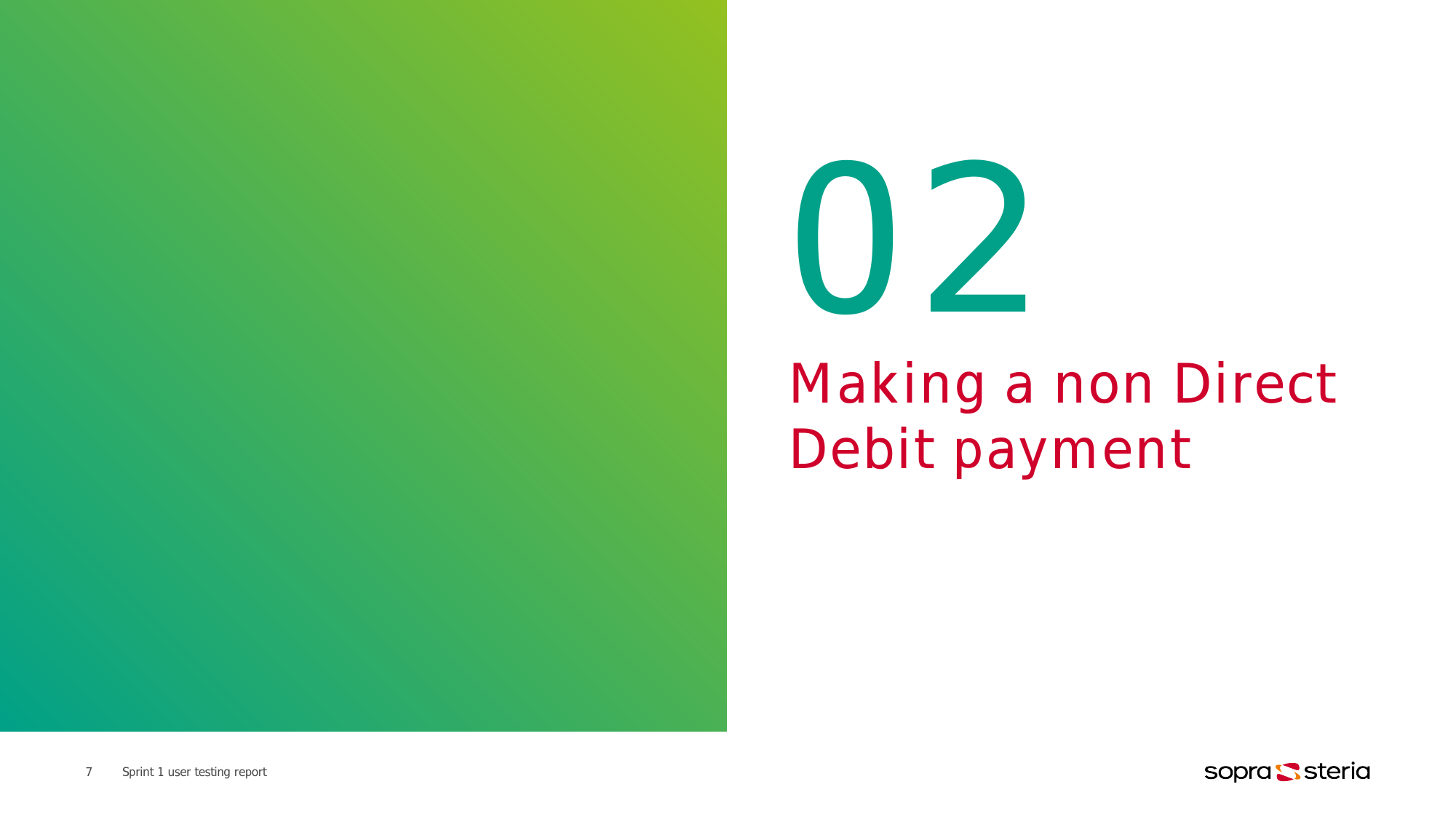

# 02
Making a non Direct Debit payment

7
Sprint 1 user testing report